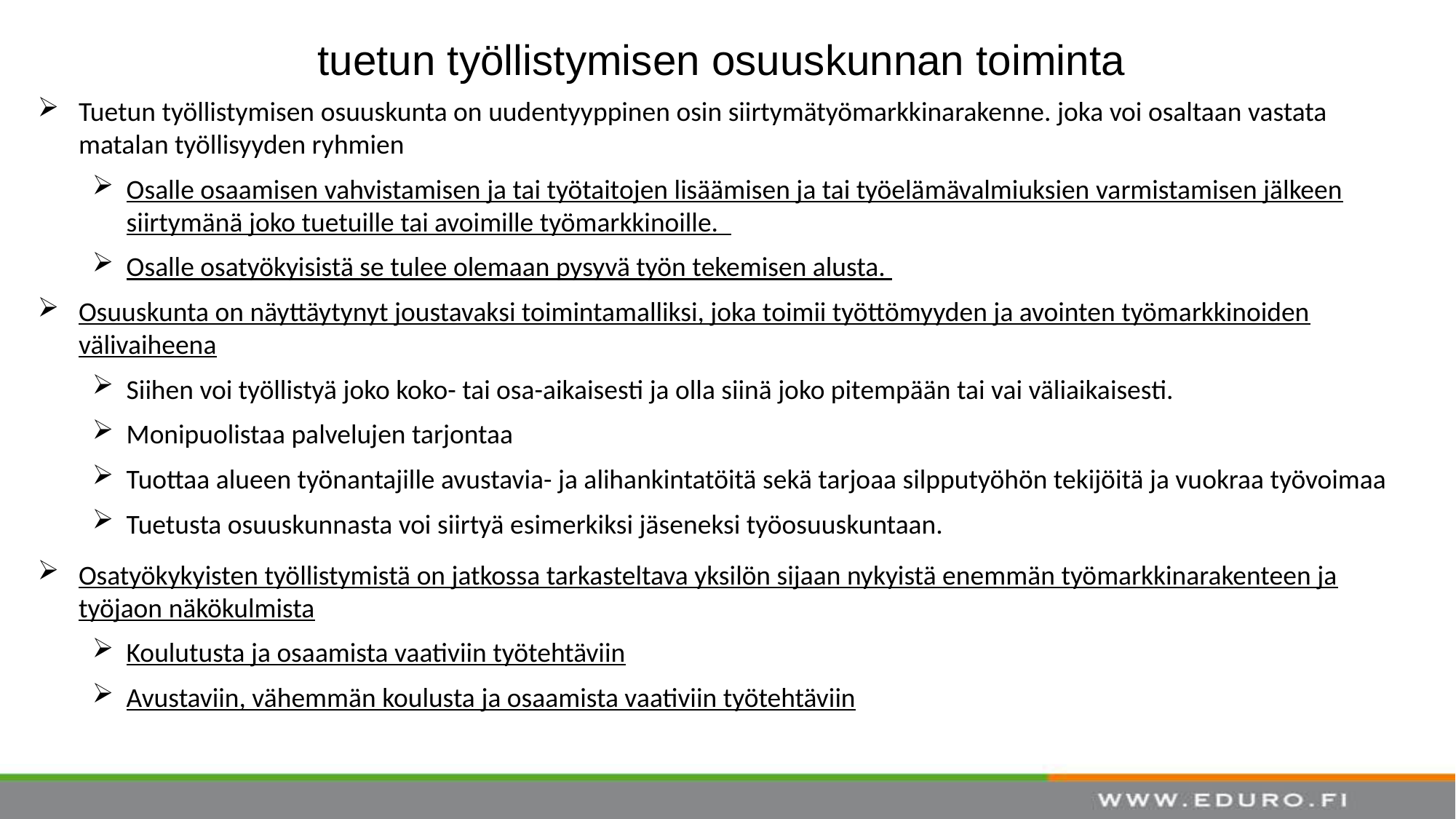

# tuetun työllistymisen osuuskunnan toiminta
Tuetun työllistymisen osuuskunta on uudentyyppinen osin siirtymätyömarkkinarakenne. joka voi osaltaan vastata matalan työllisyyden ryhmien
Osalle osaamisen vahvistamisen ja tai työtaitojen lisäämisen ja tai työelämävalmiuksien varmistamisen jälkeen siirtymänä joko tuetuille tai avoimille työmarkkinoille.
Osalle osatyökyisistä se tulee olemaan pysyvä työn tekemisen alusta.
Osuuskunta on näyttäytynyt joustavaksi toimintamalliksi, joka toimii työttömyyden ja avointen työmarkkinoiden välivaiheena
Siihen voi työllistyä joko koko- tai osa-aikaisesti ja olla siinä joko pitempään tai vai väliaikaisesti.
Monipuolistaa palvelujen tarjontaa
Tuottaa alueen työnantajille avustavia- ja alihankintatöitä sekä tarjoaa silpputyöhön tekijöitä ja vuokraa työvoimaa
Tuetusta osuuskunnasta voi siirtyä esimerkiksi jäseneksi työosuuskuntaan.
Osatyökykyisten työllistymistä on jatkossa tarkasteltava yksilön sijaan nykyistä enemmän työmarkkinarakenteen ja työjaon näkökulmista
Koulutusta ja osaamista vaativiin työtehtäviin
Avustaviin, vähemmän koulusta ja osaamista vaativiin työtehtäviin